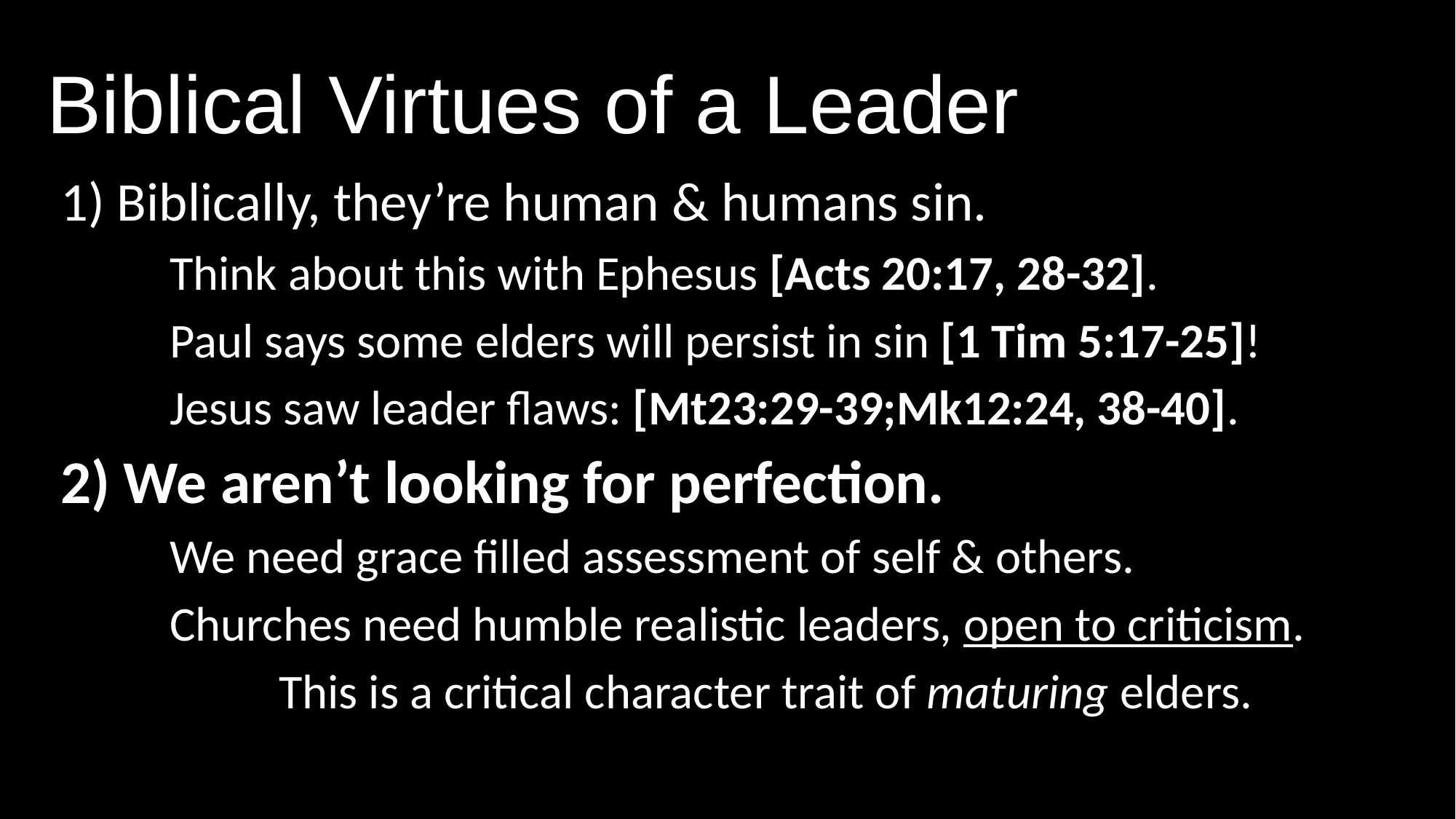

# Biblical Virtues of a Leader
1) Biblically, they’re human & humans sin.
	Think about this with Ephesus [Acts 20:17, 28-32].
	Paul says some elders will persist in sin [1 Tim 5:17-25]!
	Jesus saw leader flaws: [Mt23:29-39;Mk12:24, 38-40].
2) We aren’t looking for perfection.
	We need grace filled assessment of self & others.
	Churches need humble realistic leaders, open to criticism.
		This is a critical character trait of maturing elders.